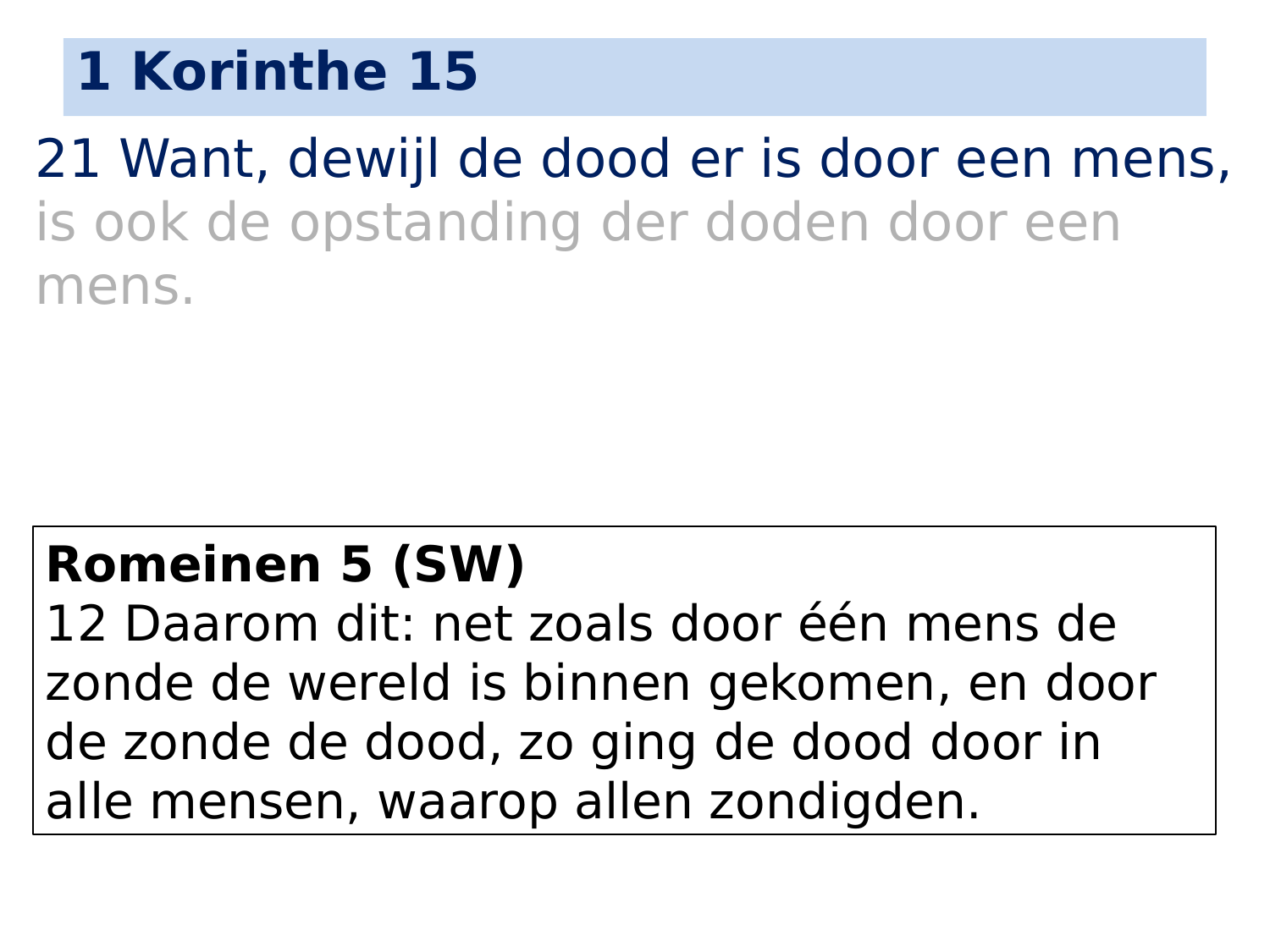

1 Korinthe 15
21 Want, dewijl de dood er is door een mens, is ook de opstanding der doden door een mens.
Romeinen 5 (SW)
12 Daarom dit: net zoals door één mens de zonde de wereld is binnen gekomen, en door de zonde de dood, zo ging de dood door in alle mensen, waarop allen zondigden.